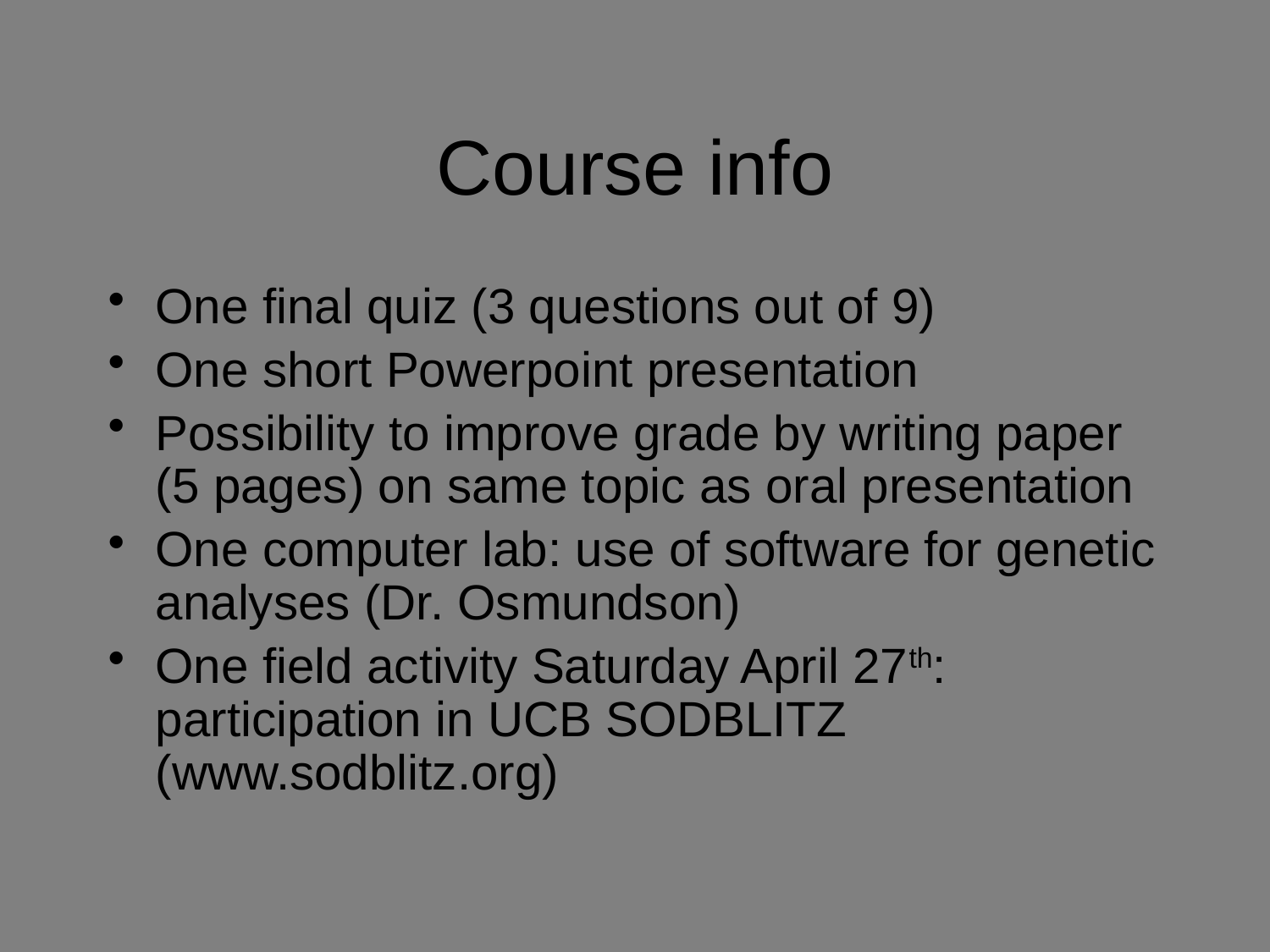

# Course info
One final quiz (3 questions out of 9)
One short Powerpoint presentation
Possibility to improve grade by writing paper (5 pages) on same topic as oral presentation
One computer lab: use of software for genetic analyses (Dr. Osmundson)
One field activity Saturday April 27th: participation in UCB SODBLITZ (www.sodblitz.org)